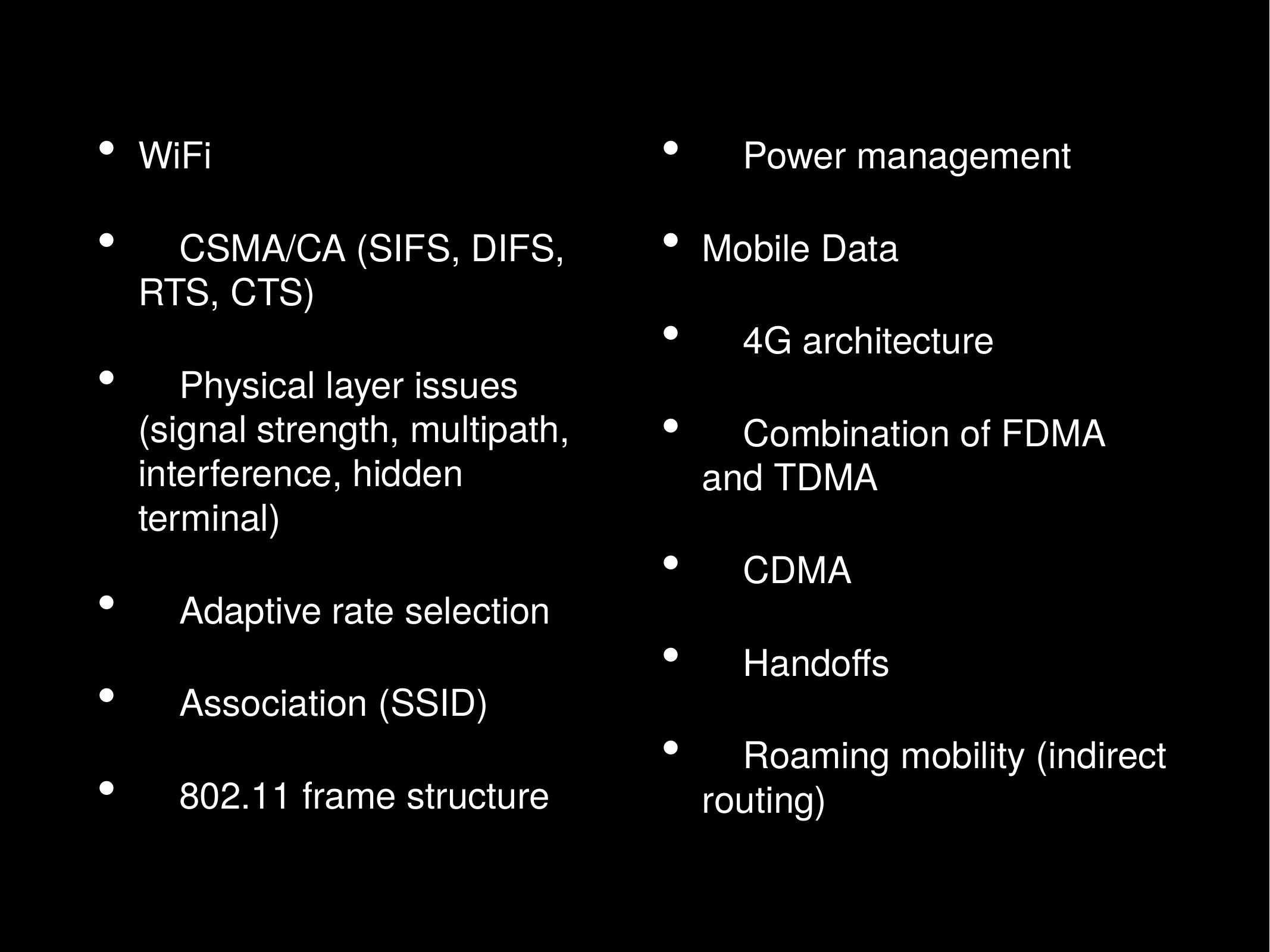

WiFi
    CSMA/CA (SIFS, DIFS, RTS, CTS)
    Physical layer issues (signal strength, multipath, interference, hidden terminal)
    Adaptive rate selection
    Association (SSID)
    802.11 frame structure
    Power management
Mobile Data
    4G architecture
    Combination of FDMA and TDMA
    CDMA
    Handoffs
    Roaming mobility (indirect routing)